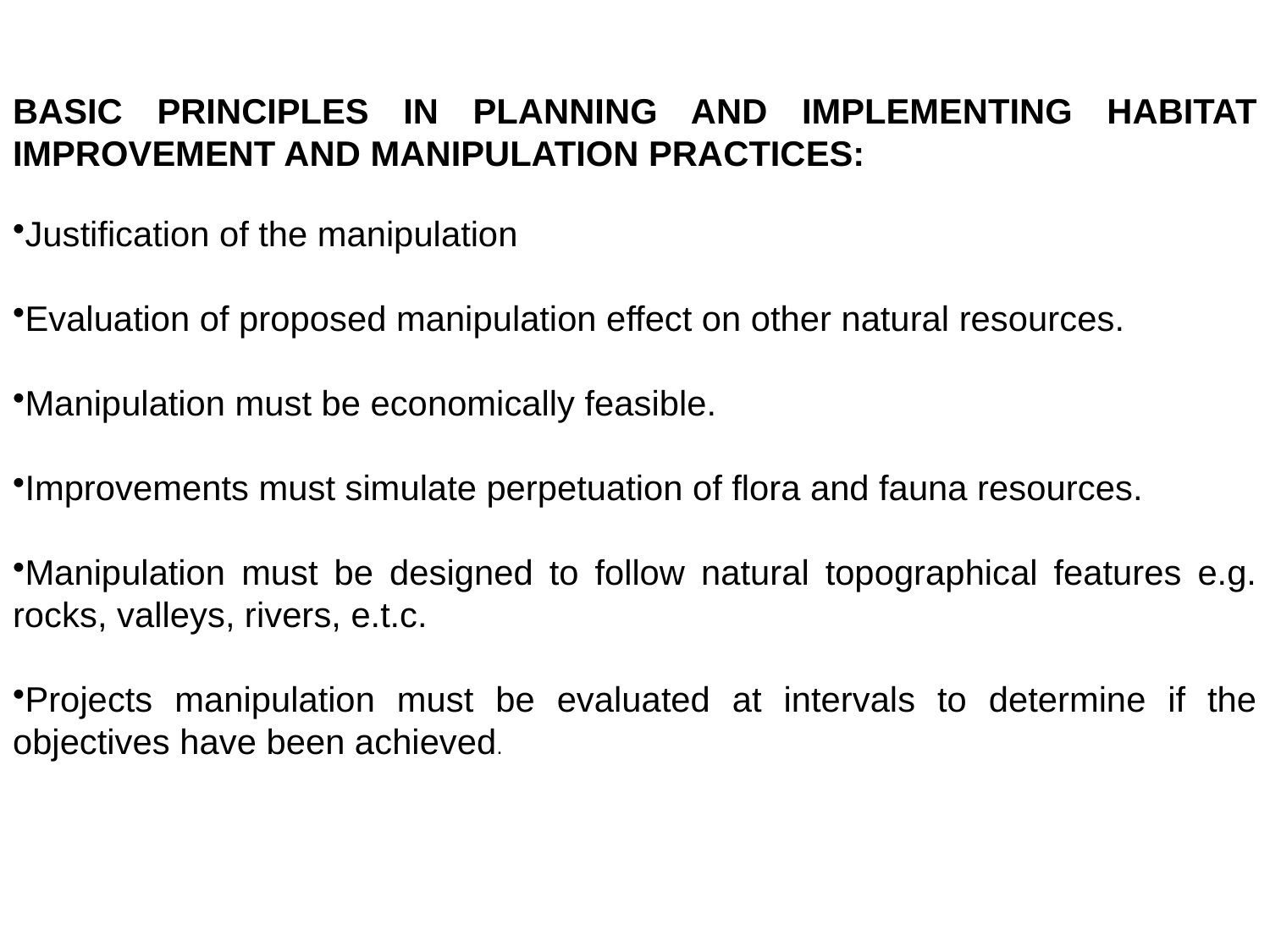

BASIC PRINCIPLES IN PLANNING AND IMPLEMENTING HABITAT IMPROVEMENT AND MANIPULATION PRACTICES:

Justification of the manipulation

Evaluation of proposed manipulation effect on other natural resources.

Manipulation must be economically feasible.

Improvements must simulate perpetuation of flora and fauna resources.

Manipulation must be designed to follow natural topographical features e.g. rocks, valleys, rivers, e.t.c.

Projects manipulation must be evaluated at intervals to determine if the objectives have been achieved.